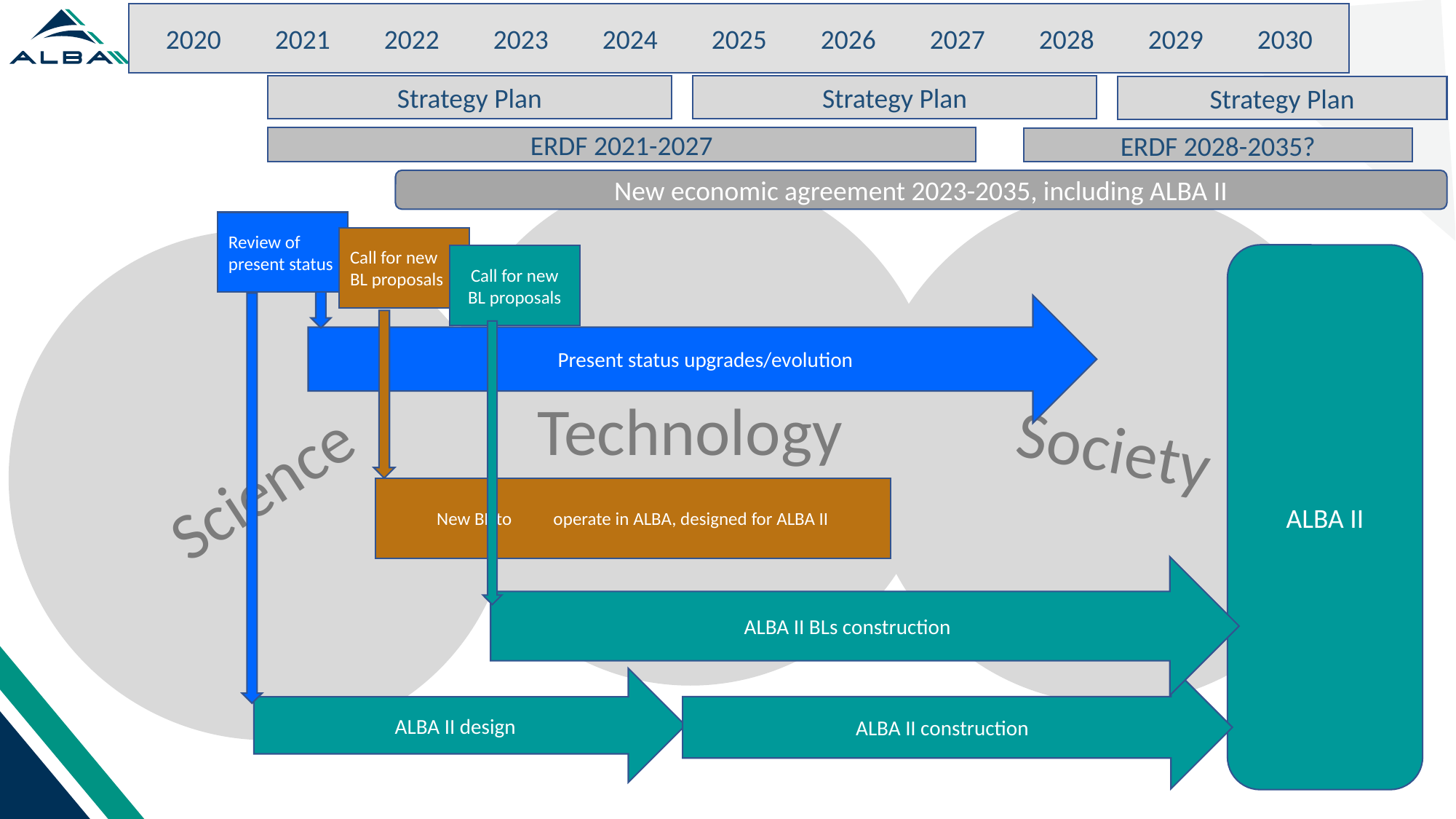

2020	2021	2022	2023	2024	2025	2026	2027	2028	2029	2030
Strategy Plan
Strategy Plan
Strategy Plan
ERDF 2021-2027
ERDF 2028-2035?
New economic agreement 2023-2035, including ALBA II
Technology
Society
Review of present status
Call for new BL proposals
Science
ALBA II
Call for new BL proposals

        Present status upgrades/evolution

New BL to          operate in ALBA, designed for ALBA II
ALBA II BLs construction
ALBA II construction
ALBA II design